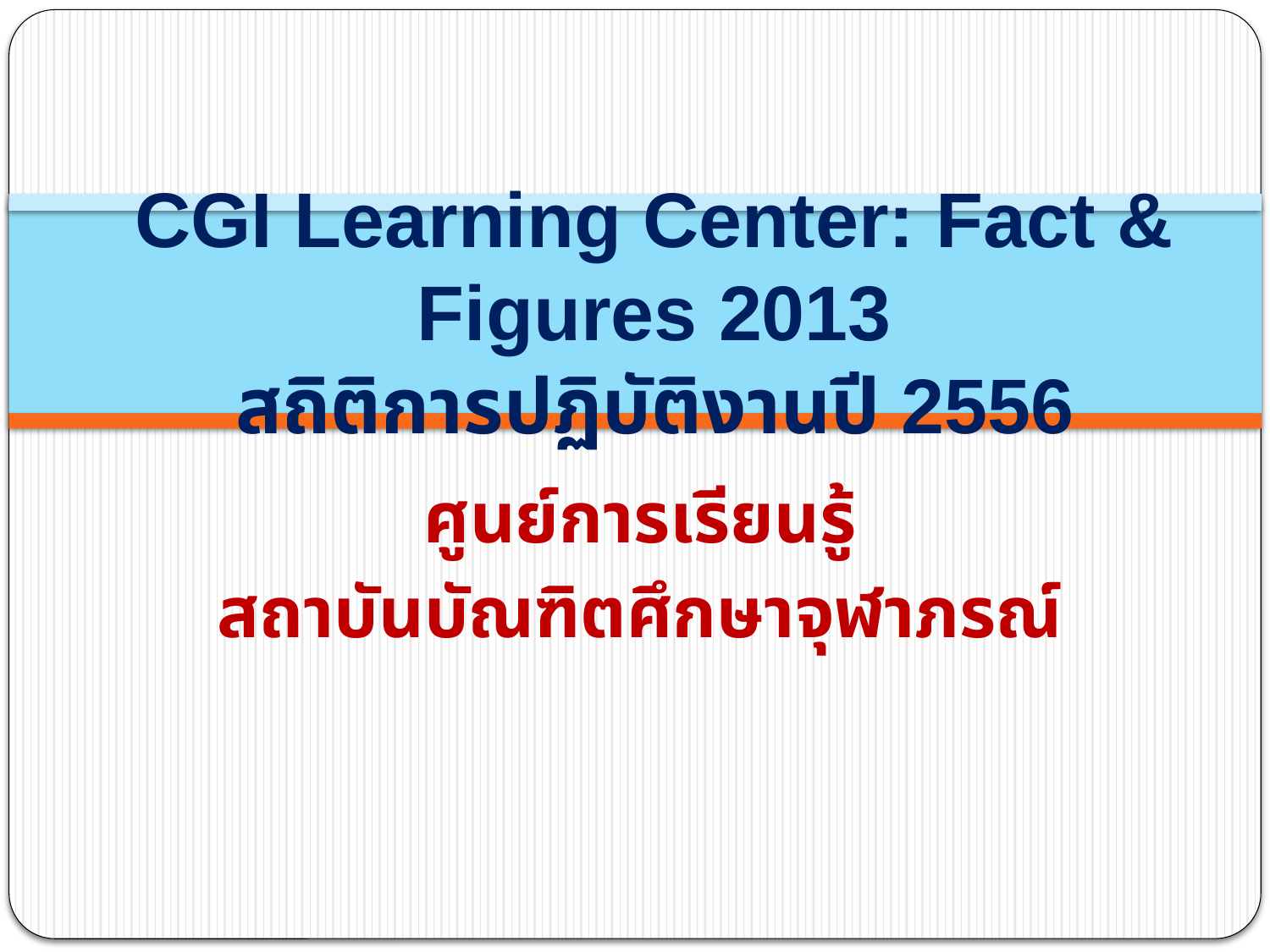

CGI Learning Center: Fact & Figures 2013
สถิติการปฏิบัติงานปี 2556
ศูนย์การเรียนรู้
สถาบันบัณฑิตศึกษาจุฬาภรณ์